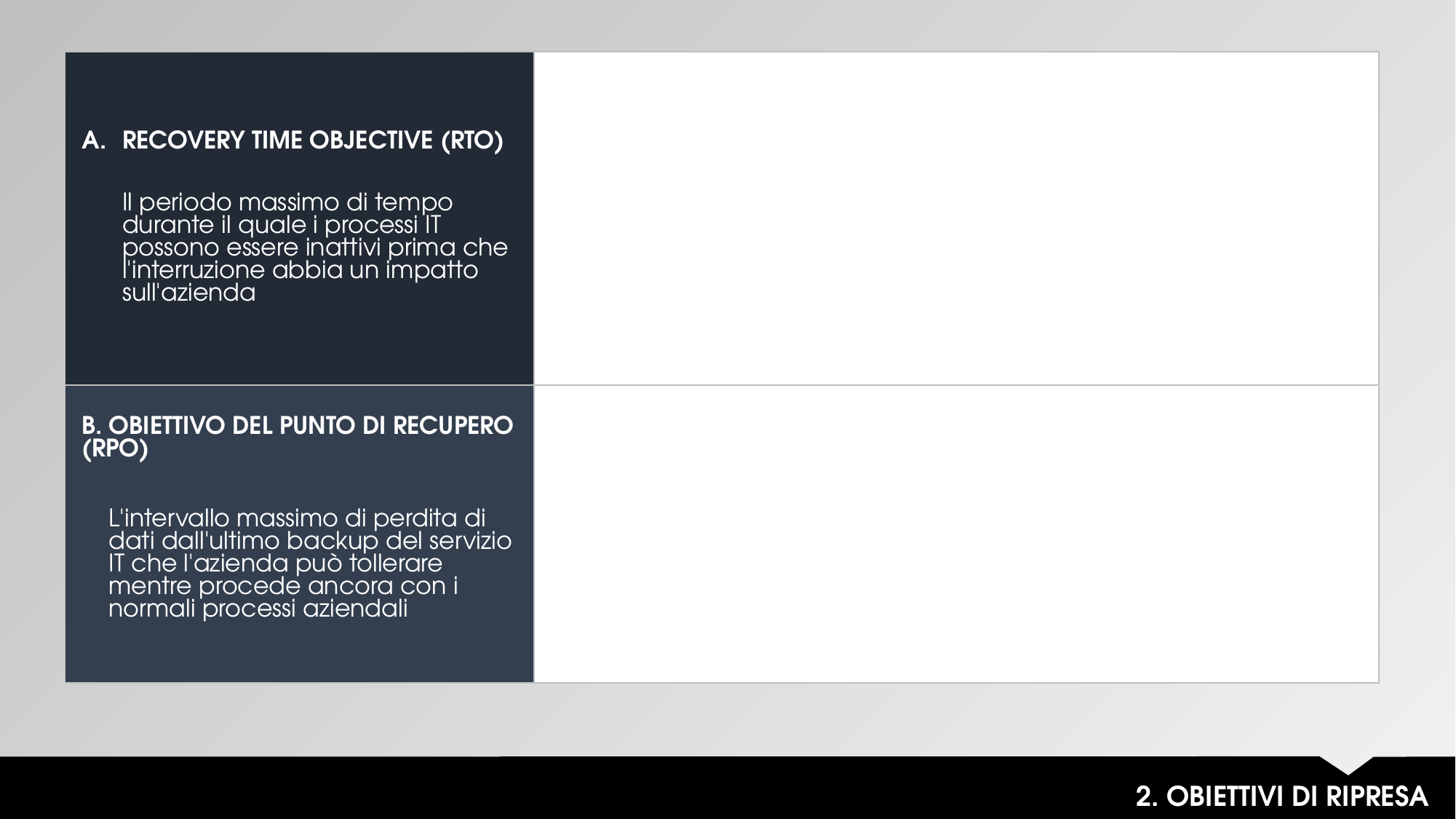

| RECOVERY TIME OBJECTIVE (RTO) Il periodo massimo di tempo durante il quale i processi IT possono essere inattivi prima che l'interruzione abbia un impatto sull'azienda |  |
| --- | --- |
| B. OBIETTIVO DEL PUNTO DI RECUPERO (RPO) |  |
| L'intervallo massimo di perdita di dati dall'ultimo backup del servizio IT che l'azienda può tollerare mentre procede ancora con i normali processi aziendali |  |

2. OBIETTIVI DI RIPRESA